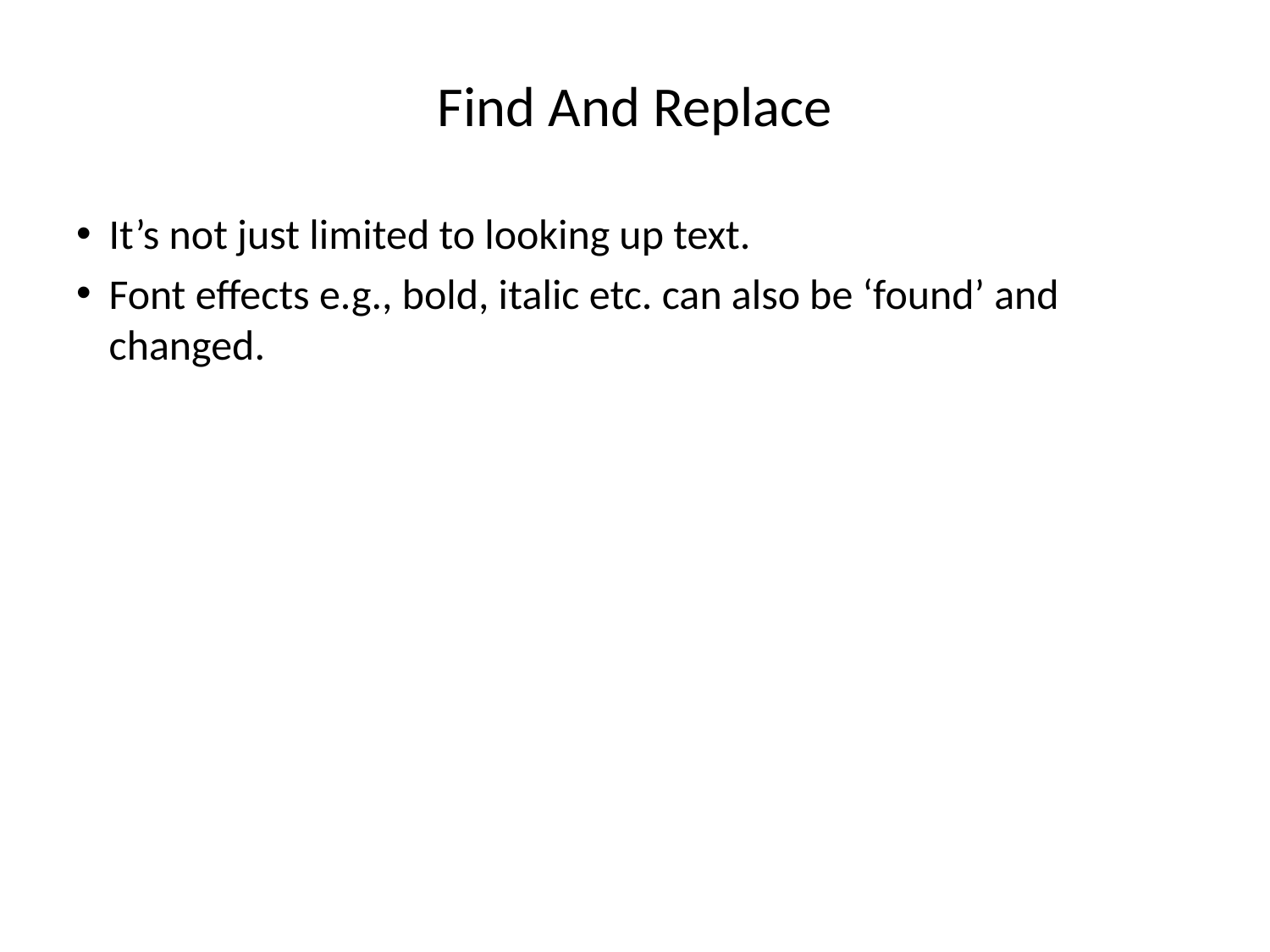

# Find And Replace
It’s not just limited to looking up text.
Font effects e.g., bold, italic etc. can also be ‘found’ and changed.